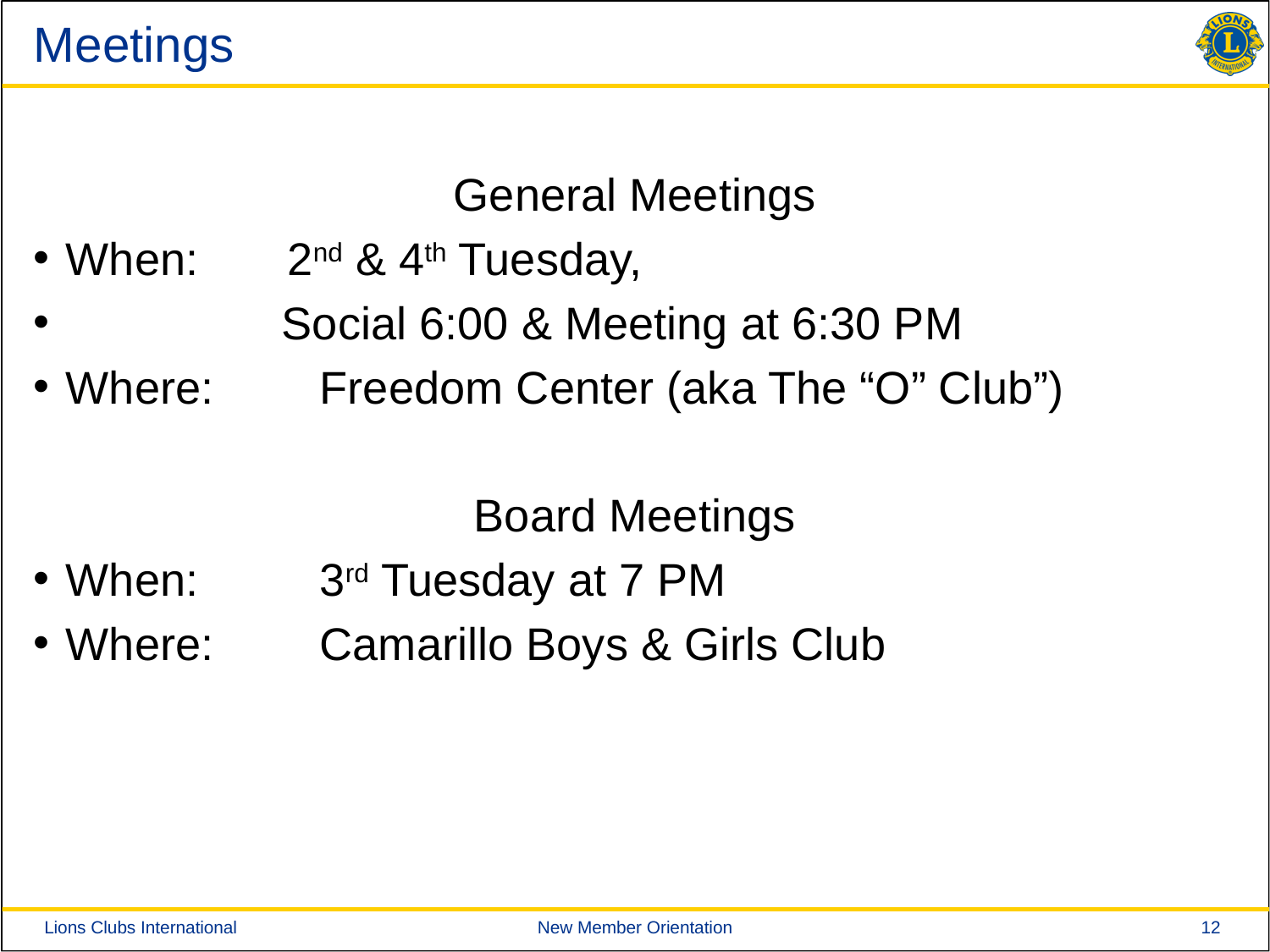

# Meetings

General Meetings
When:       2nd & 4th Tuesday,
                 Social 6:00 & Meeting at 6:30 PM
Where:	Freedom Center (aka The “O” Club”)

Board Meetings
When:	3rd Tuesday at 7 PM
Where:	Camarillo Boys & Girls Club